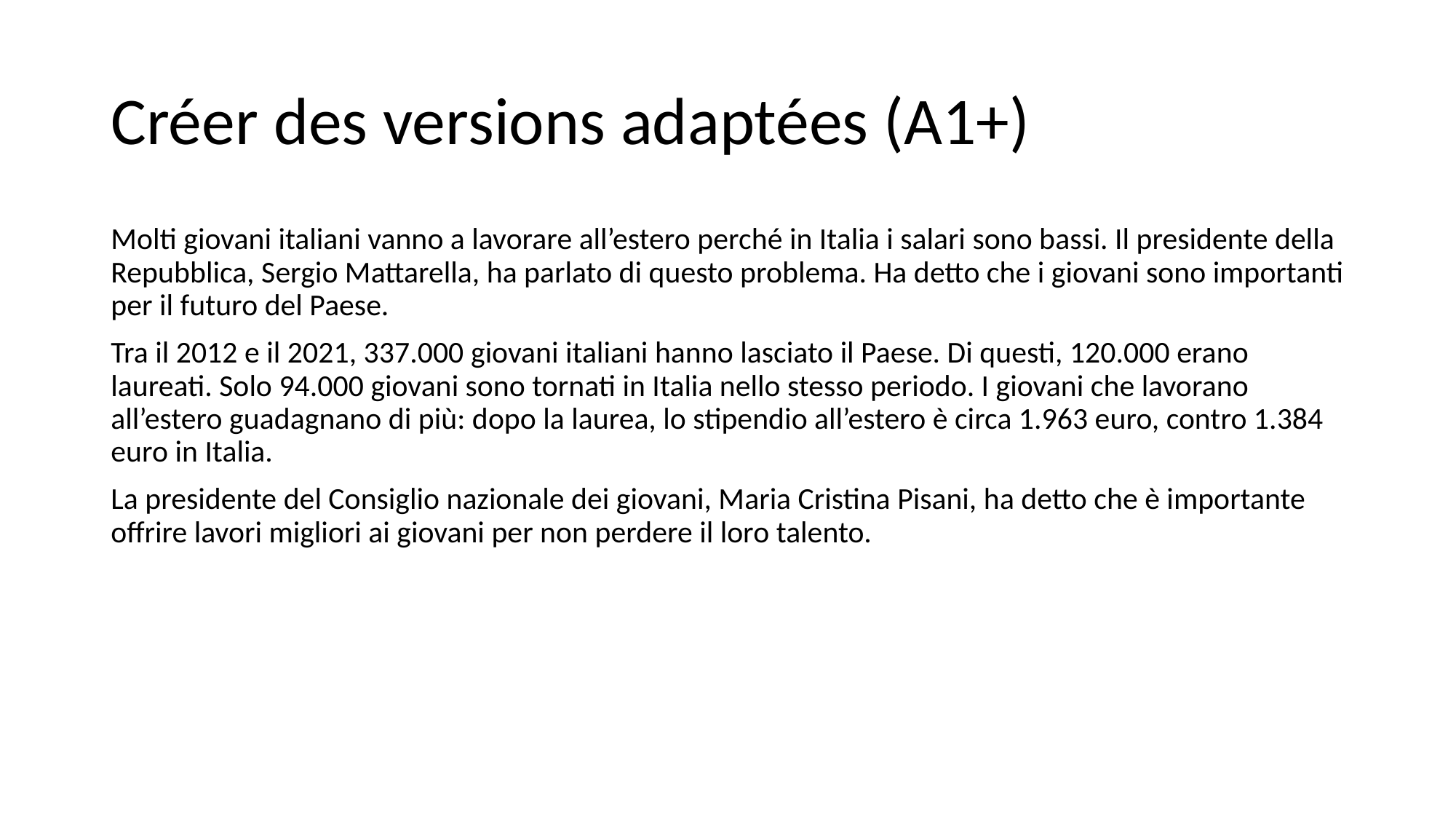

# Créer des versions adaptées (A1+)
Molti giovani italiani vanno a lavorare all’estero perché in Italia i salari sono bassi. Il presidente della Repubblica, Sergio Mattarella, ha parlato di questo problema. Ha detto che i giovani sono importanti per il futuro del Paese.
Tra il 2012 e il 2021, 337.000 giovani italiani hanno lasciato il Paese. Di questi, 120.000 erano laureati. Solo 94.000 giovani sono tornati in Italia nello stesso periodo. I giovani che lavorano all’estero guadagnano di più: dopo la laurea, lo stipendio all’estero è circa 1.963 euro, contro 1.384 euro in Italia.
La presidente del Consiglio nazionale dei giovani, Maria Cristina Pisani, ha detto che è importante offrire lavori migliori ai giovani per non perdere il loro talento.